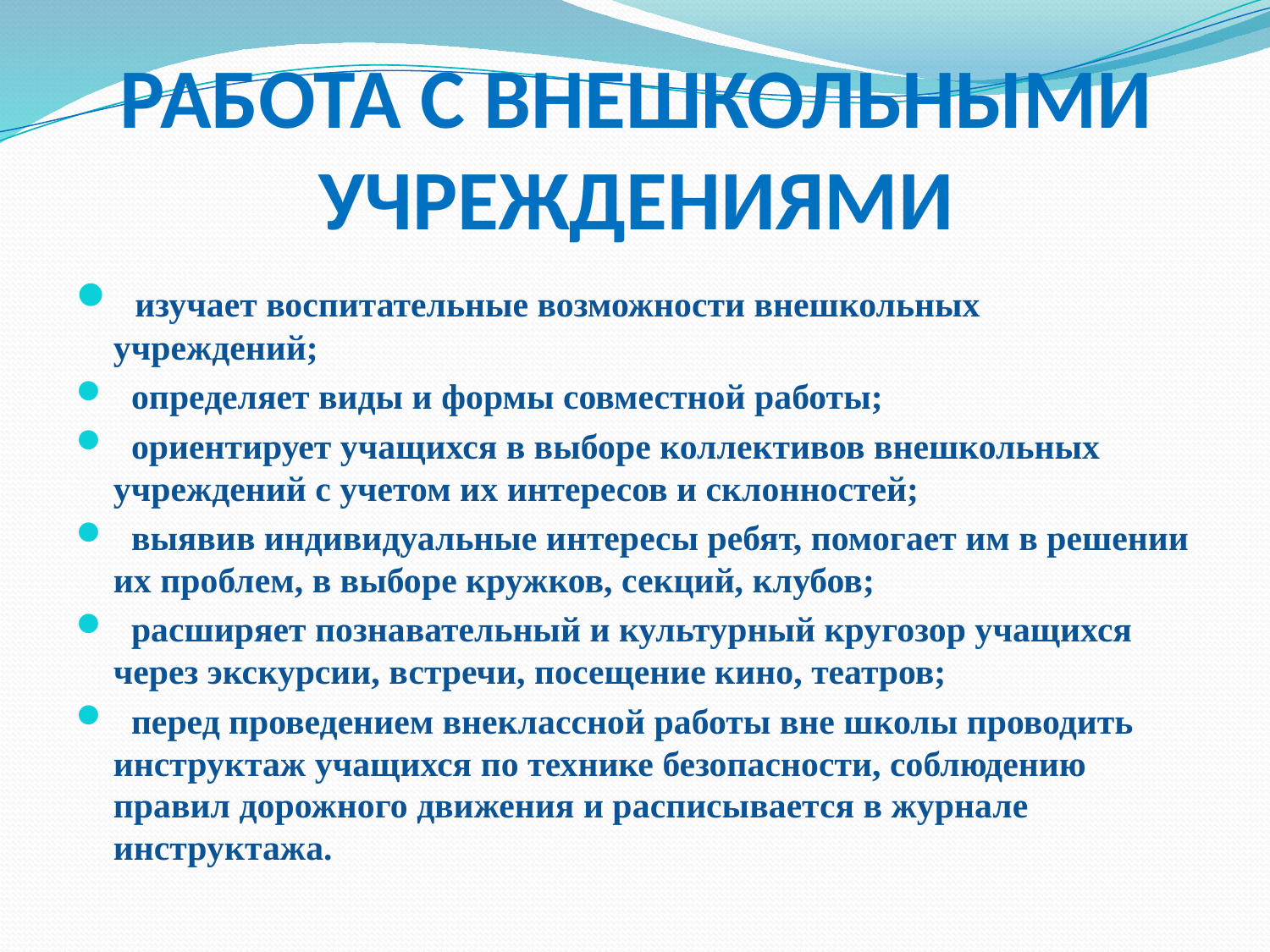

# РАБОТА С ВНЕШКОЛЬНЫМИ УЧРЕЖДЕНИЯМИ
  изучает воспитательные возможности внешкольных учреждений;
  определяет виды и формы совместной работы;
  ориентирует учащихся в выборе коллективов внешкольных учреждений с учетом их интересов и склонностей;
  выявив индивидуальные интересы ребят, помогает им в решении их проблем, в выборе кружков, секций, клубов;
  расширяет познавательный и культурный кругозор учащихся через экскурсии, встречи, посещение кино, театров;
  перед проведением внеклассной работы вне школы проводить инструктаж учащихся по технике безопасности, соблюдению правил дорожного движения и расписывается в журнале инструктажа.